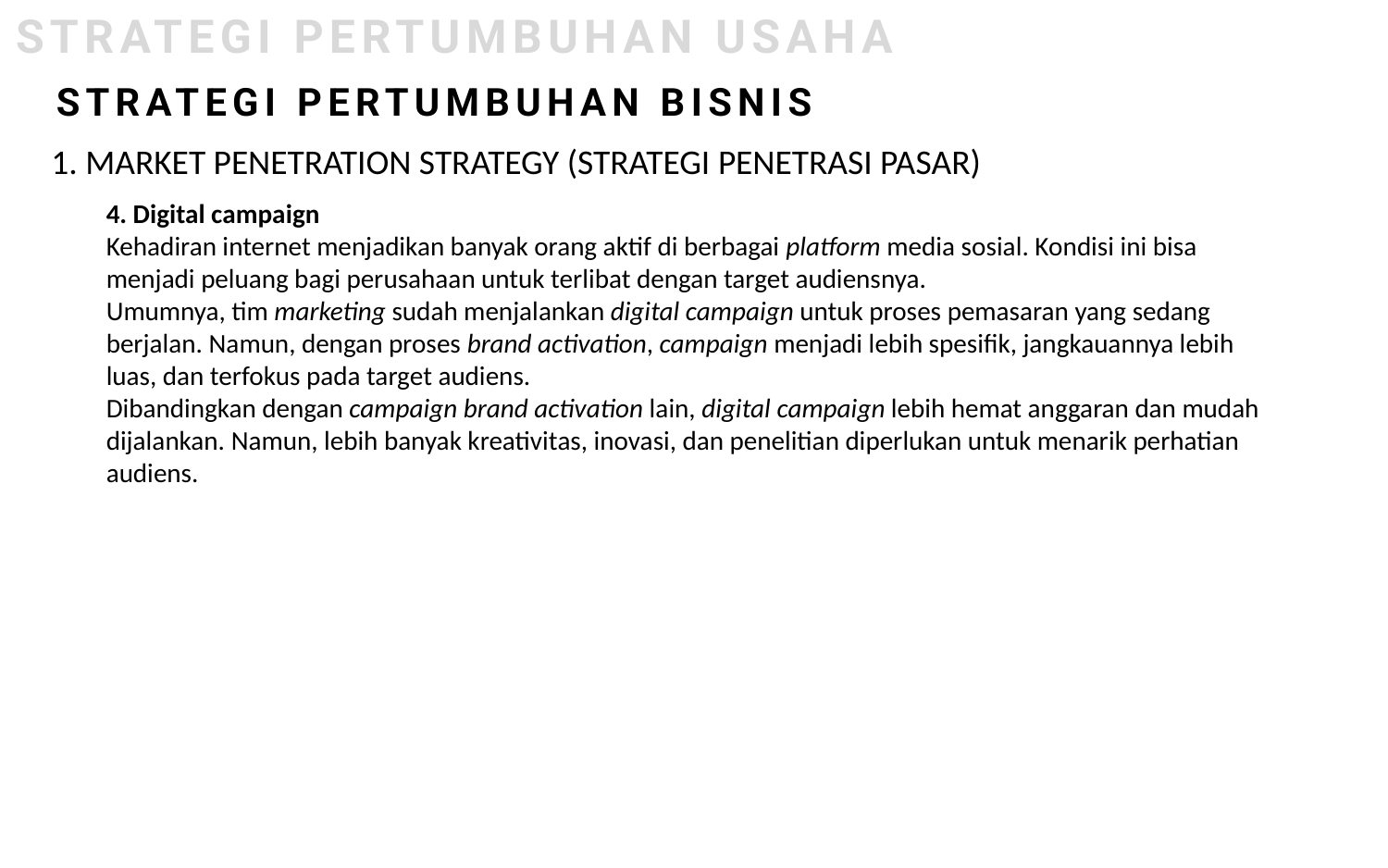

STRATEGI PERTUMBUHAN USAHA
STRATEGI PERTUMBUHAN BISNIS
1. MARKET PENETRATION STRATEGY (STRATEGI PENETRASI PASAR)
4. Digital campaign
Kehadiran internet menjadikan banyak orang aktif di berbagai platform media sosial. Kondisi ini bisa menjadi peluang bagi perusahaan untuk terlibat dengan target audiensnya.
Umumnya, tim marketing sudah menjalankan digital campaign untuk proses pemasaran yang sedang berjalan. Namun, dengan proses brand activation, campaign menjadi lebih spesifik, jangkauannya lebih luas, dan terfokus pada target audiens.
Dibandingkan dengan campaign brand activation lain, digital campaign lebih hemat anggaran dan mudah dijalankan. Namun, lebih banyak kreativitas, inovasi, dan penelitian diperlukan untuk menarik perhatian audiens.